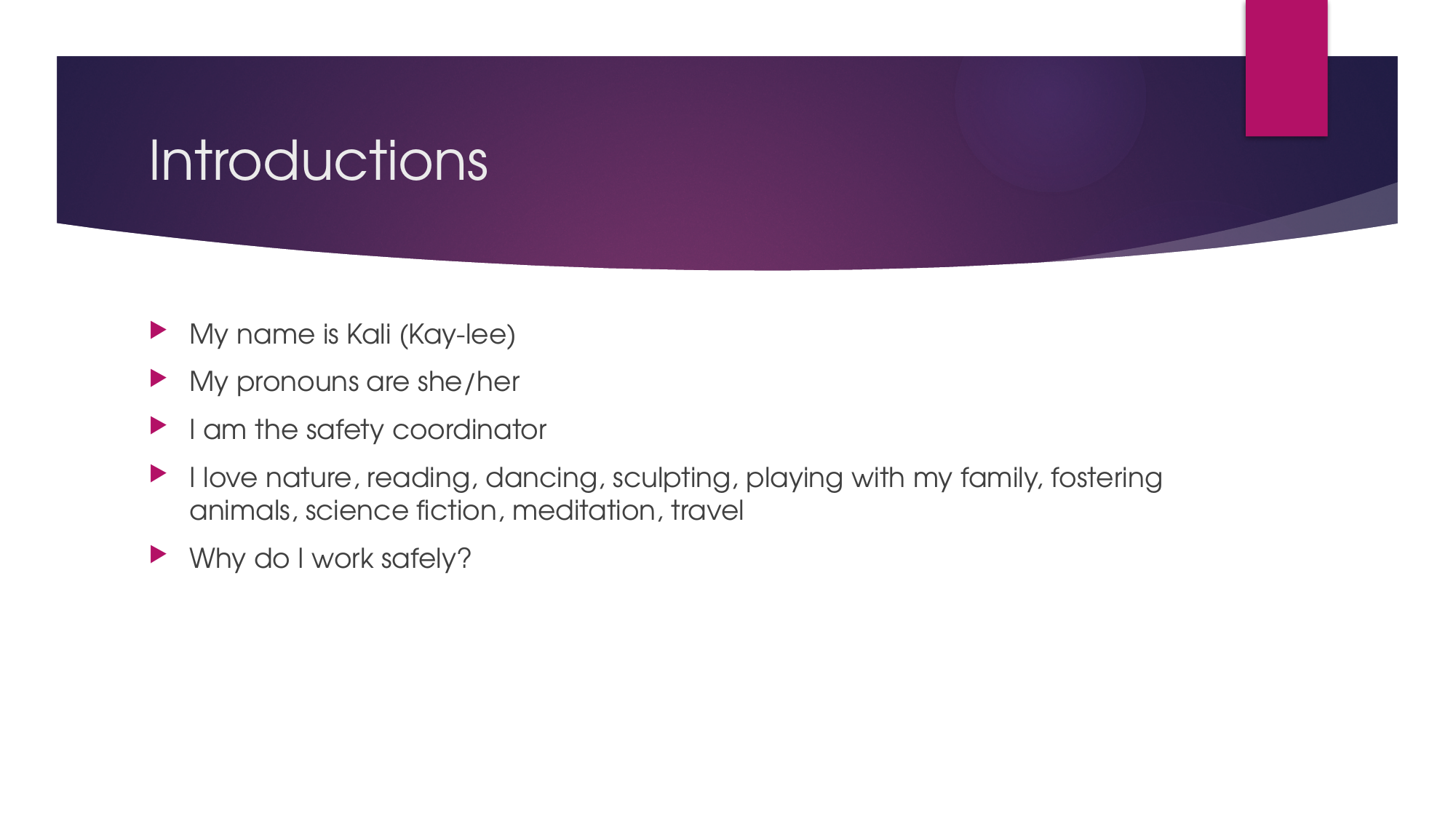

# Introductions
My name is Kali (Kay-lee)
My pronouns are she/her
I am the safety coordinator
I love nature, reading, dancing, sculpting, playing with my family, fostering animals, science fiction, meditation, travel
Why do I work safely?